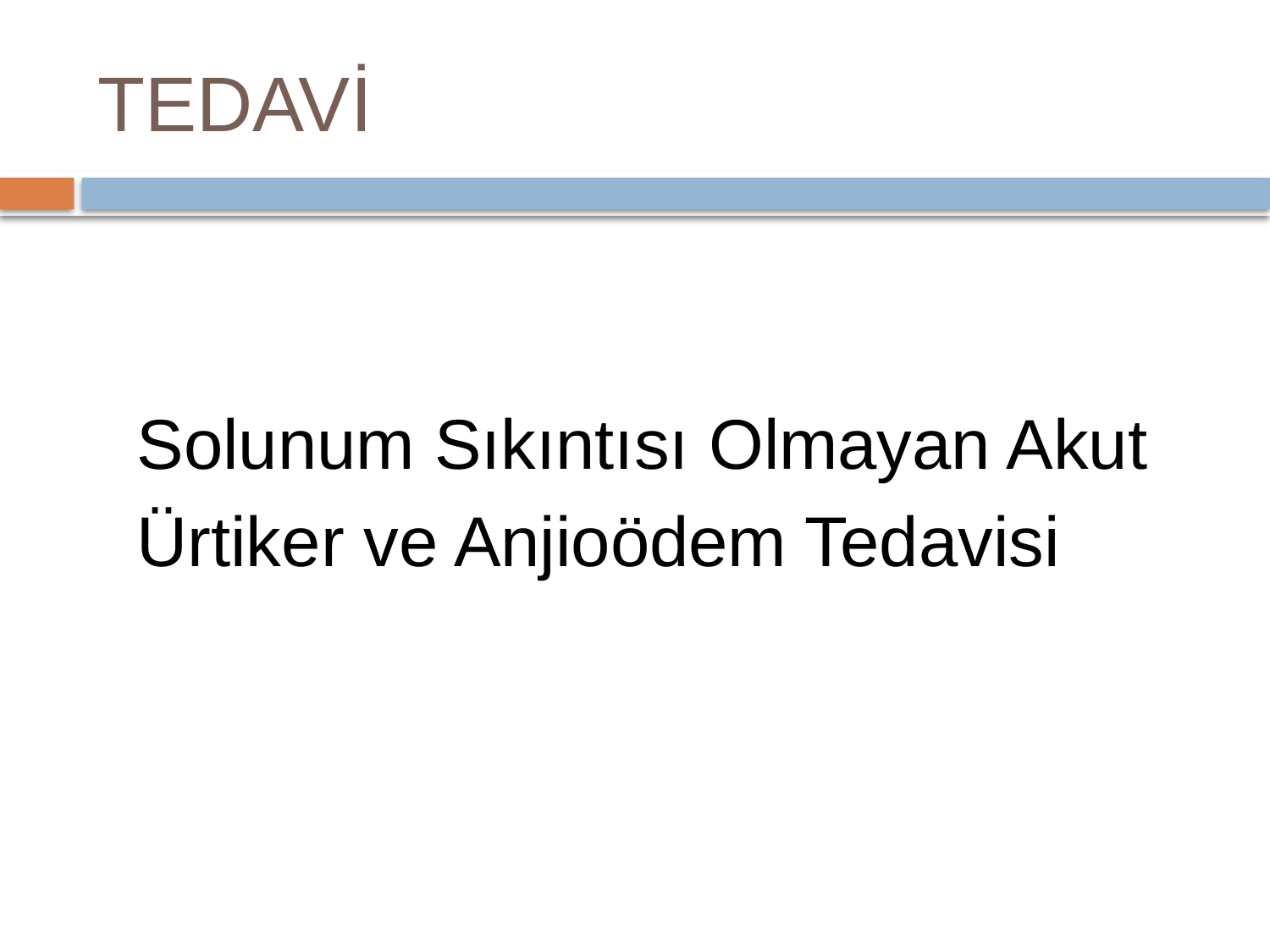

# TEDAVİ

  Solunum Sıkıntısı Olmayan Akut
  Ürtiker ve Anjioödem Tedavisi